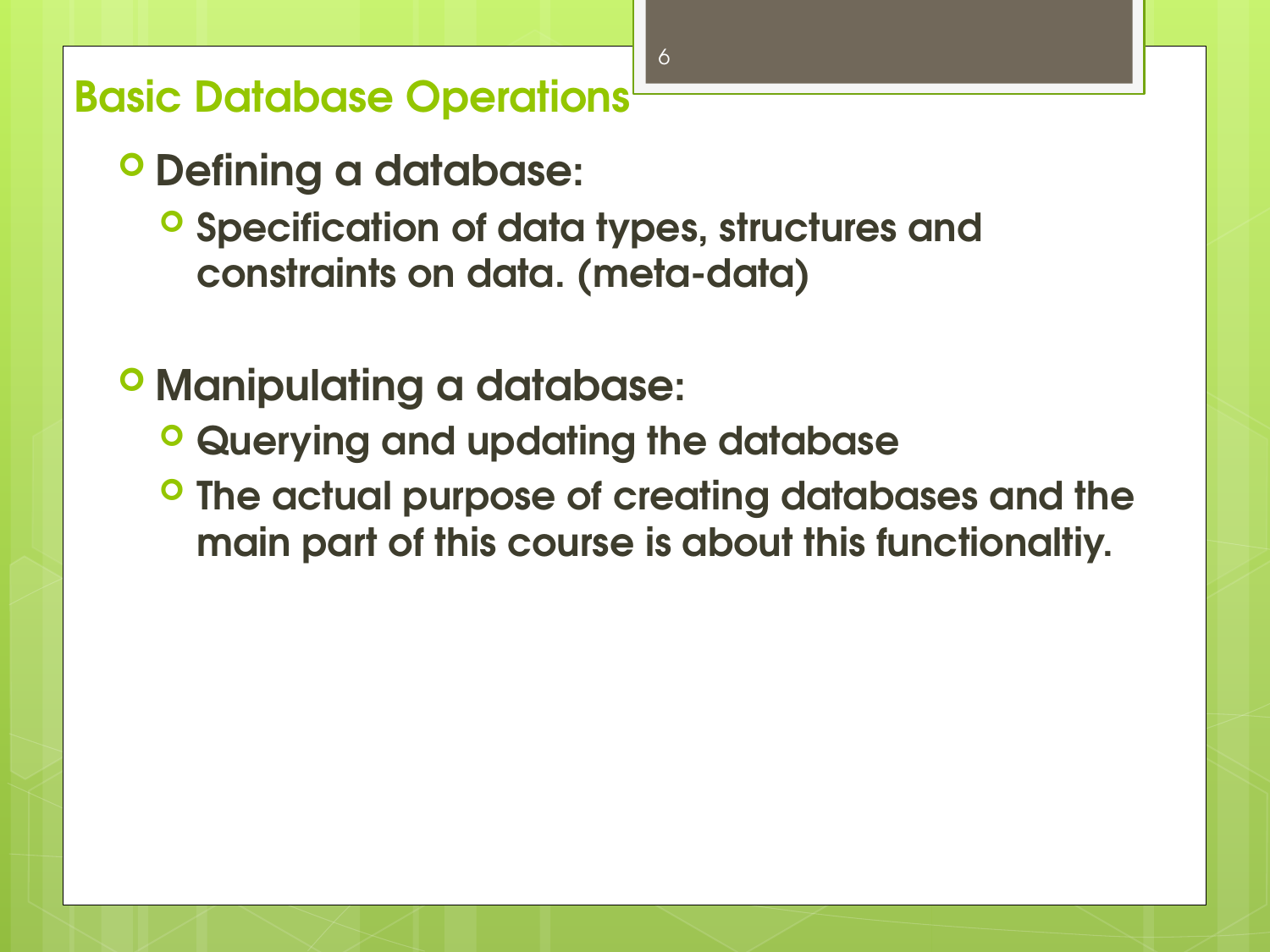

6
# Basic Database Operations
Defining a database:
Specification of data types, structures and constraints on data. (meta-data)

Manipulating a database:
Querying and updating the database
The actual purpose of creating databases and the main part of this course is about this functionaltiy.